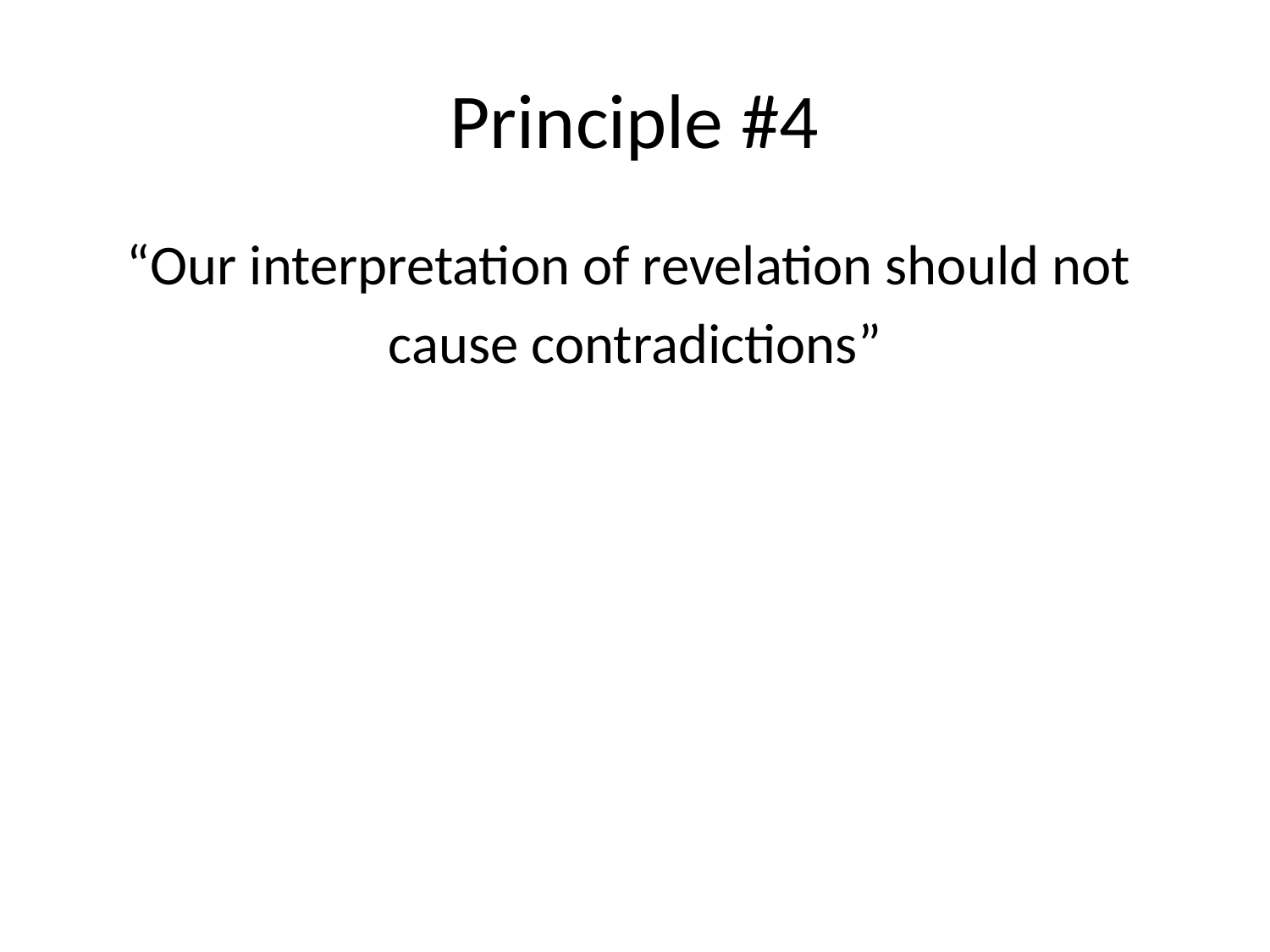

# Principle #4
“Our interpretation of revelation should not
cause contradictions”